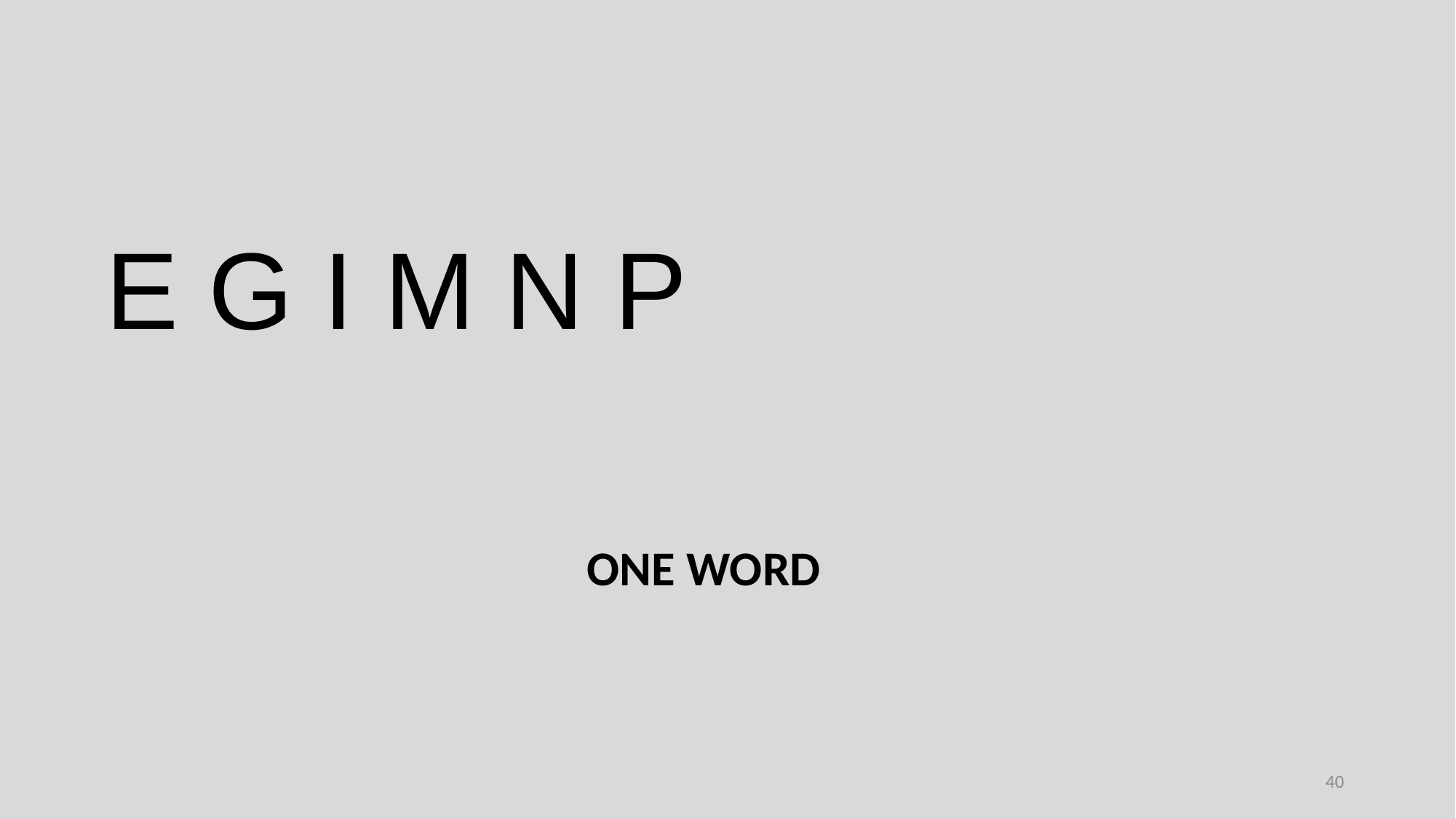

E G I M N P
ONE WORD
40